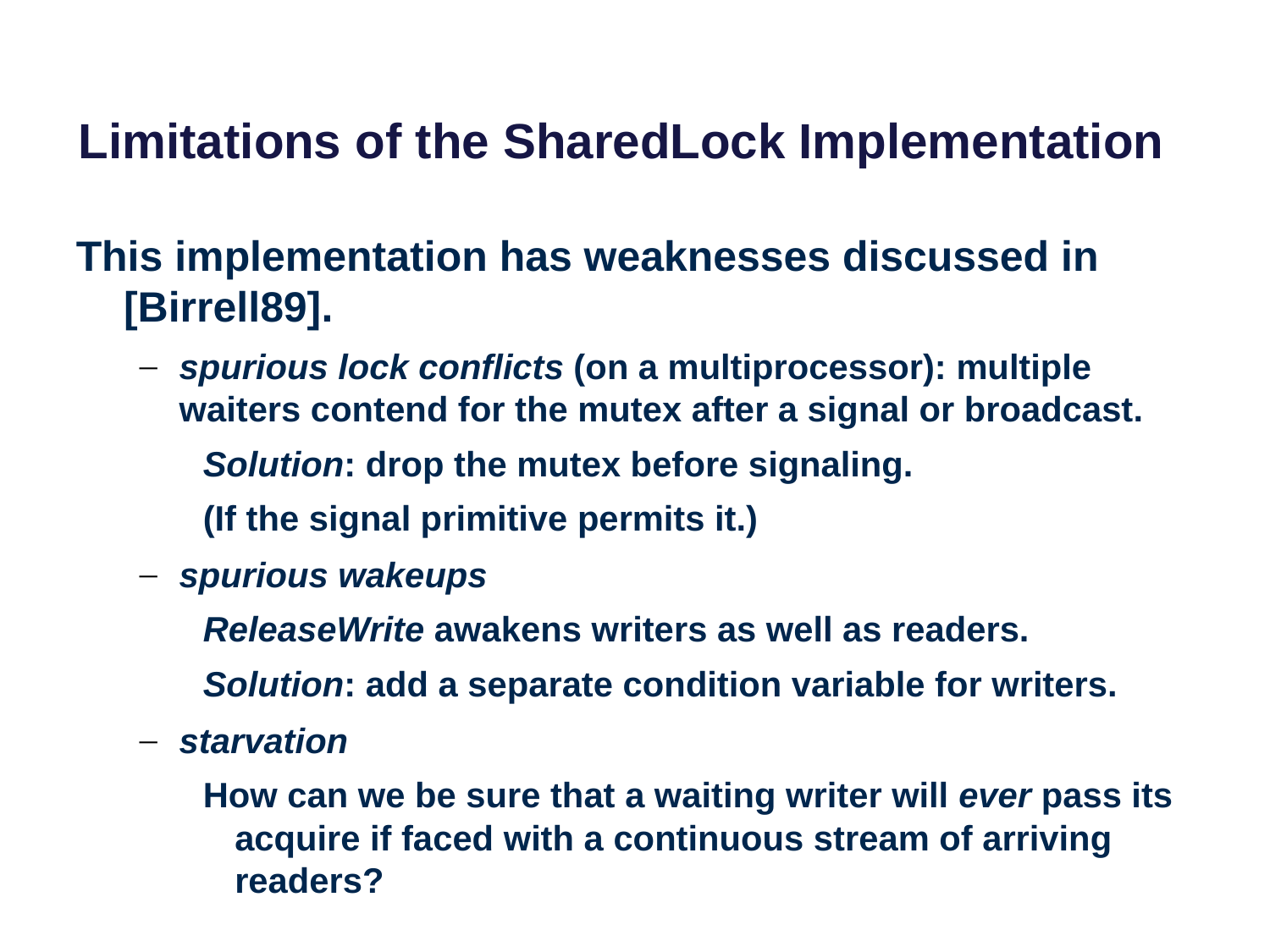

This implementation has weaknesses discussed in [Birrell89].
spurious lock conflicts (on a multiprocessor): multiple waiters contend for the mutex after a signal or broadcast.
Solution: drop the mutex before signaling.
(If the signal primitive permits it.)
spurious wakeups
ReleaseWrite awakens writers as well as readers.
Solution: add a separate condition variable for writers.
starvation
How can we be sure that a waiting writer will ever pass its acquire if faced with a continuous stream of arriving readers?
# Limitations of the SharedLock Implementation